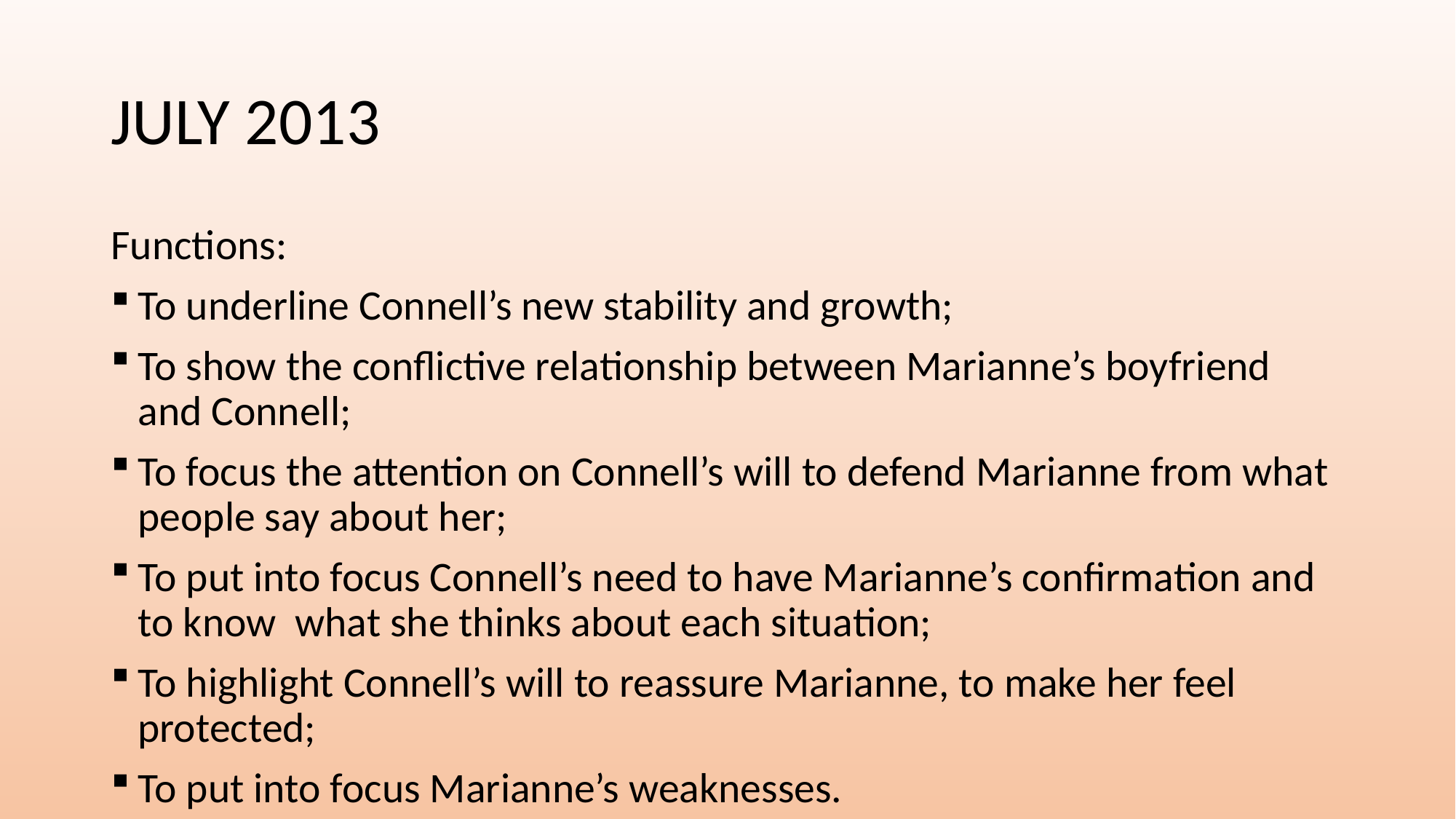

# JULY 2013
Functions:
To underline Connell’s new stability and growth;
To show the conflictive relationship between Marianne’s boyfriend and Connell;
To focus the attention on Connell’s will to defend Marianne from what people say about her;
To put into focus Connell’s need to have Marianne’s confirmation and to know  what she thinks about each situation;
To highlight Connell’s will to reassure Marianne, to make her feel protected;
To put into focus Marianne’s weaknesses.